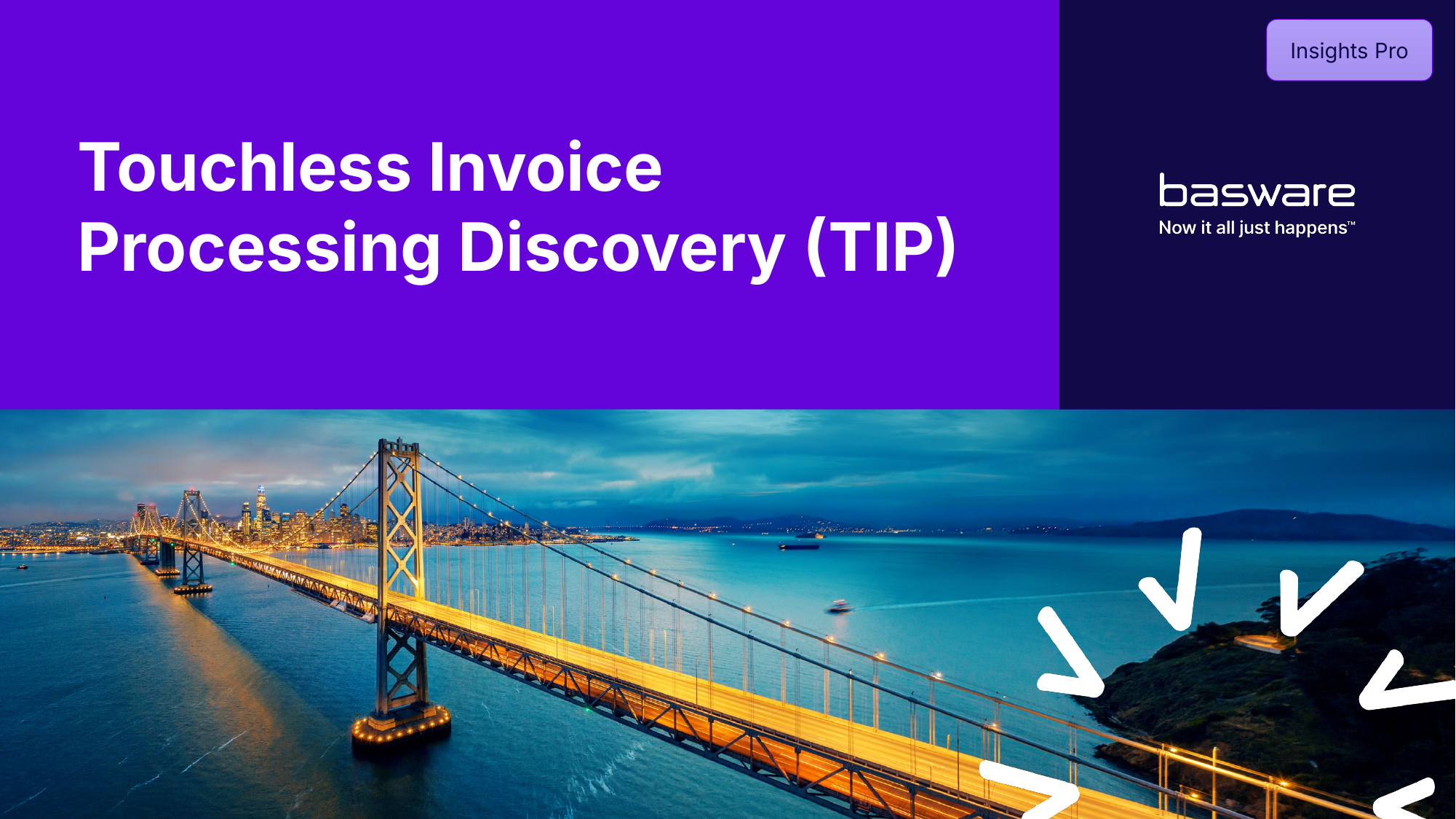

Insights Pro
# Touchless Invoice Processing Discovery (TIP)